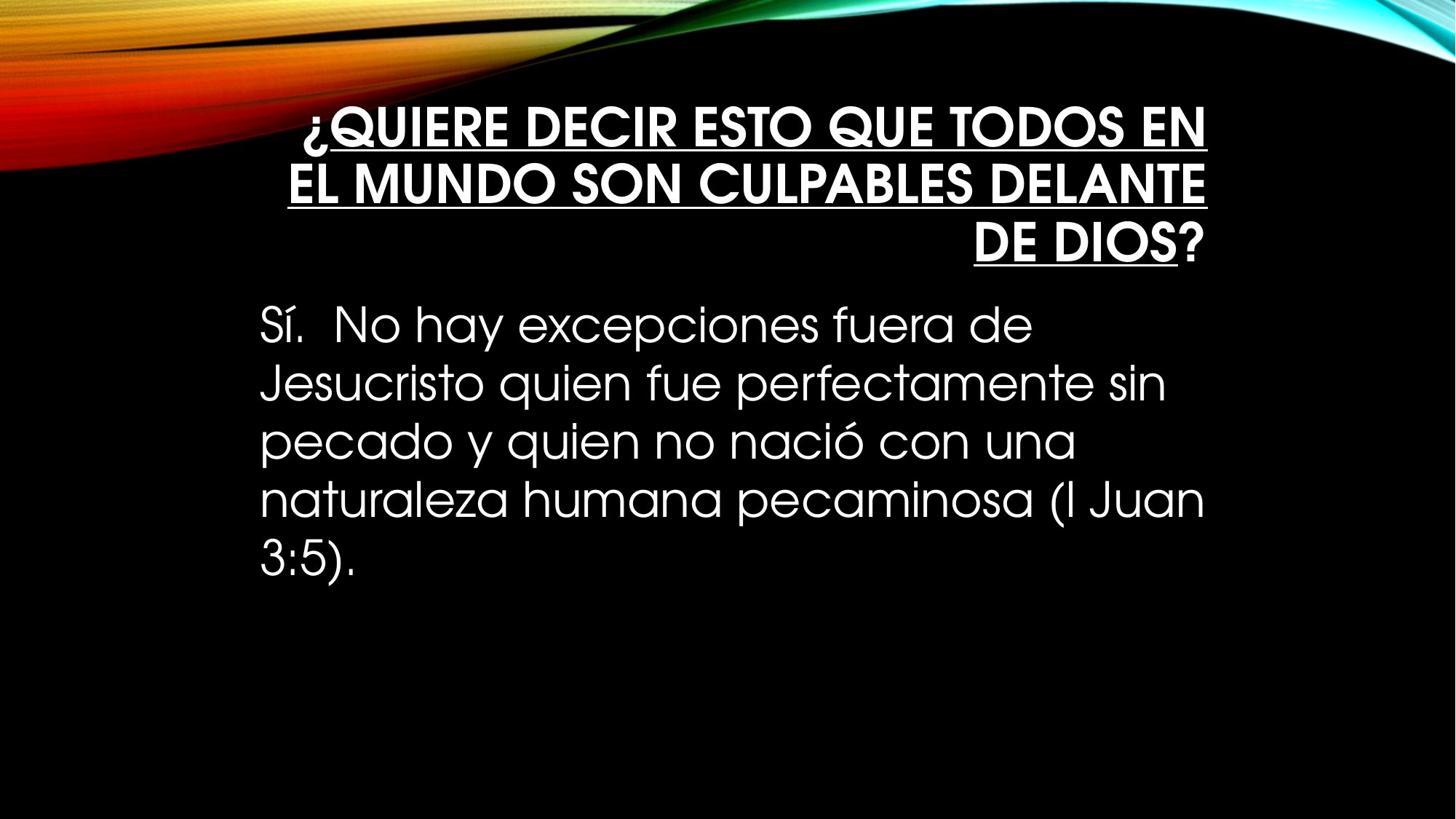

# ¿Quiere decir esto que todos en el mundo son culpables delante de Dios?
Sí.  No hay excepciones fuera de Jesucristo quien fue perfectamente sin pecado y quien no nació con una naturaleza humana pecaminosa (I Juan 3:5).